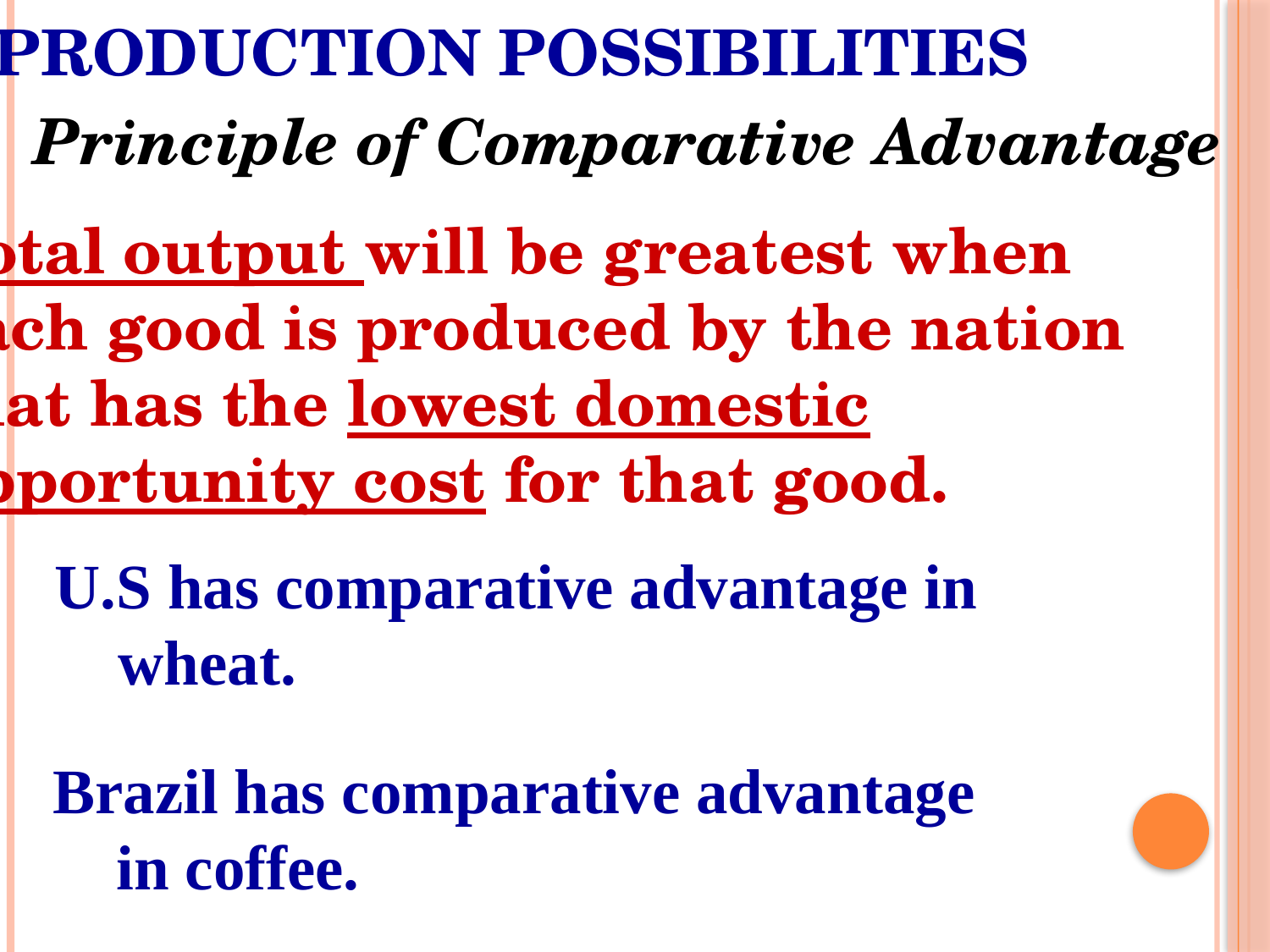

PRODUCTION POSSIBILITIES
Principle of Comparative Advantage
Total output will be greatest when
each good is produced by the nation
that has the lowest domestic
opportunity cost for that good.
U.S has comparative advantage in wheat.
Brazil has comparative advantage in coffee.